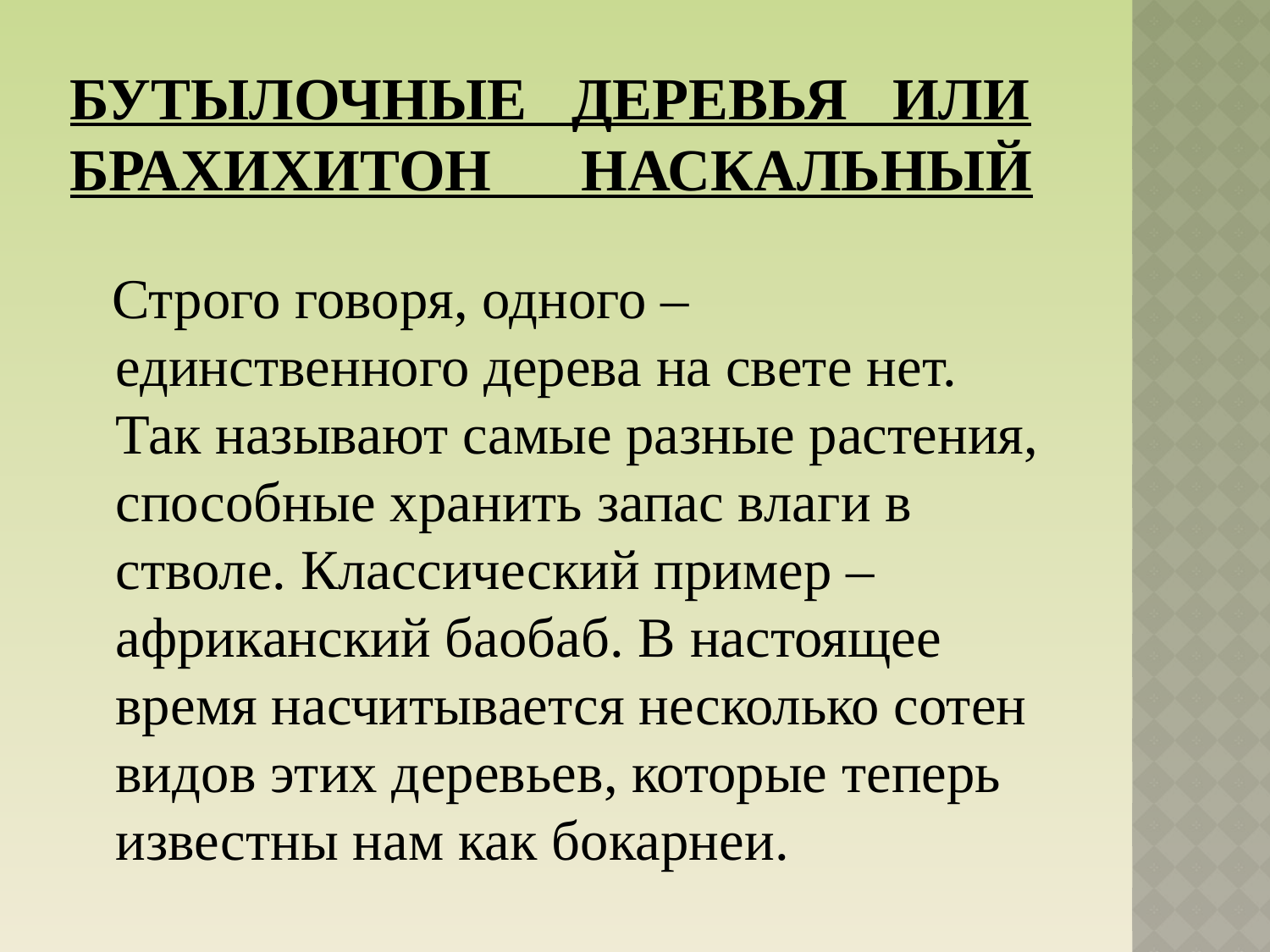

# Бутылочные   деревья   или брахихитон      наскальный
   Строго говоря, одного – единственного дерева на свете нет. Так называют самые разные растения, способные хранить запас влаги в стволе. Классический пример – африканский баобаб. В настоящее время насчитывается несколько сотен видов этих деревьев, которые теперь известны нам как бокарнеи.